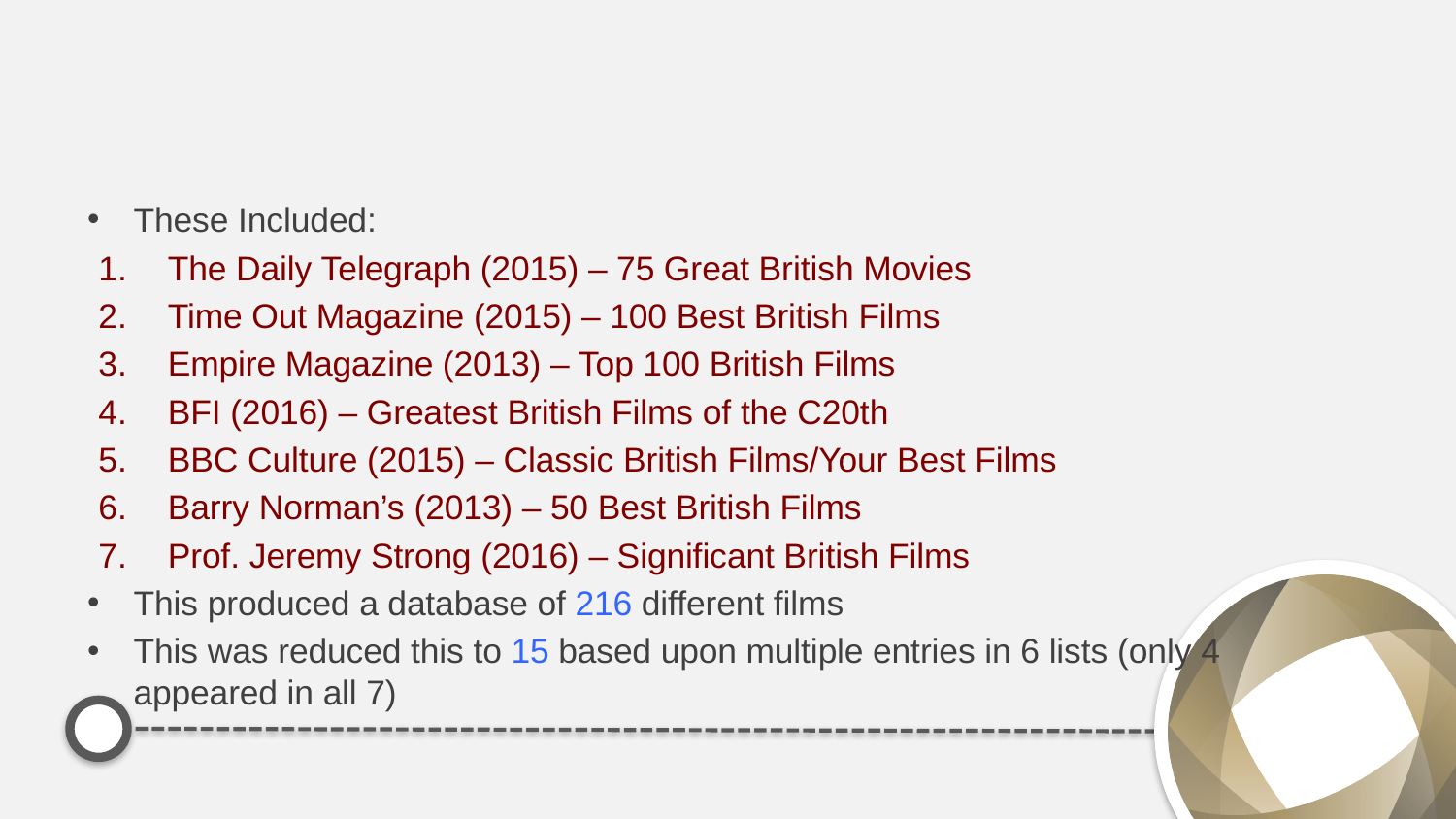

#
These Included:
The Daily Telegraph (2015) – 75 Great British Movies
Time Out Magazine (2015) – 100 Best British Films
Empire Magazine (2013) – Top 100 British Films
BFI (2016) – Greatest British Films of the C20th
BBC Culture (2015) – Classic British Films/Your Best Films
Barry Norman’s (2013) – 50 Best British Films
Prof. Jeremy Strong (2016) – Significant British Films
This produced a database of 216 different films
This was reduced this to 15 based upon multiple entries in 6 lists (only 4 appeared in all 7)